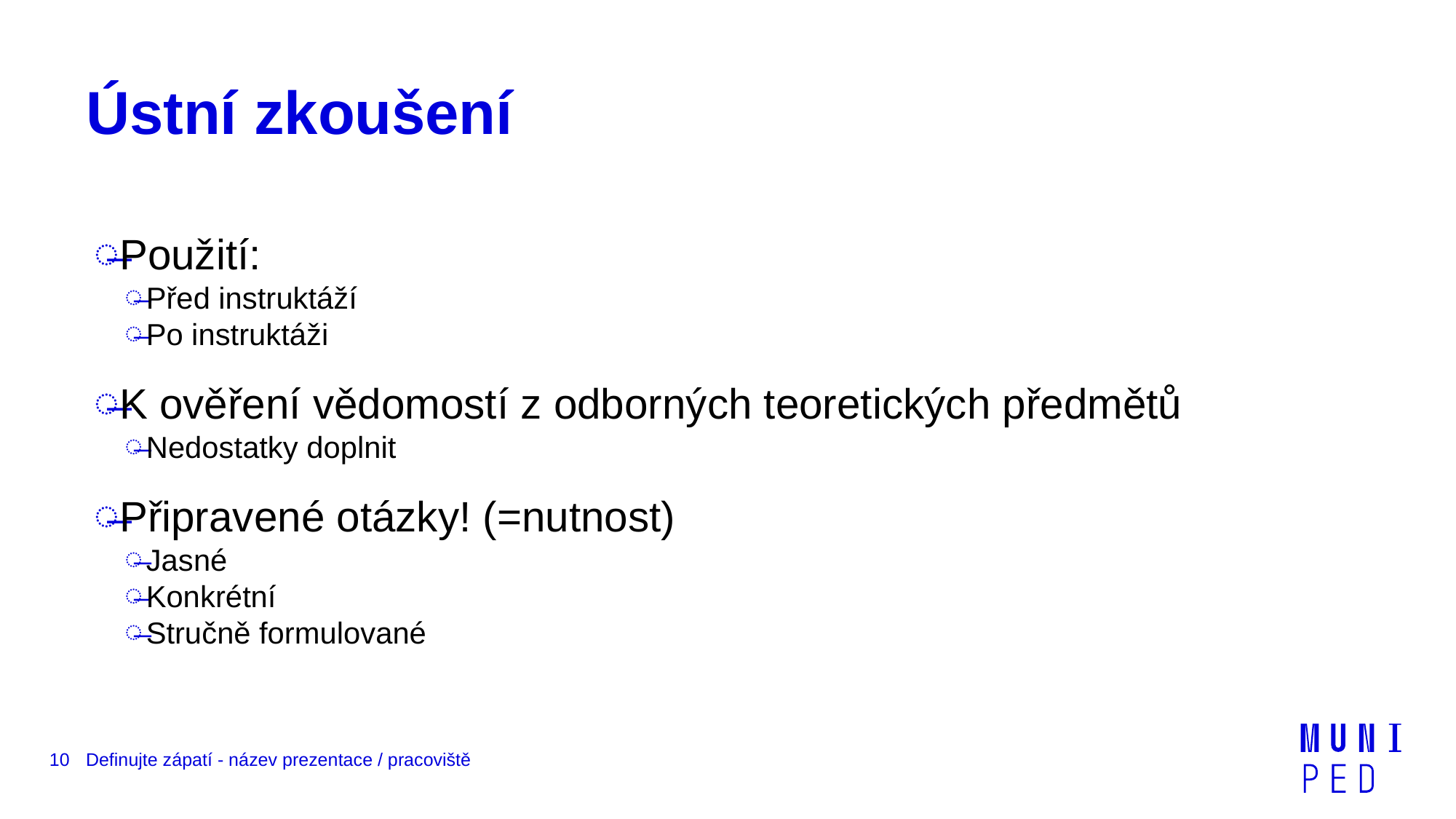

# Ústní zkoušení
Použití:
Před instruktáží
Po instruktáži
K ověření vědomostí z odborných teoretických předmětů
Nedostatky doplnit
Připravené otázky! (=nutnost)
Jasné
Konkrétní
Stručně formulované
10
Definujte zápatí - název prezentace / pracoviště